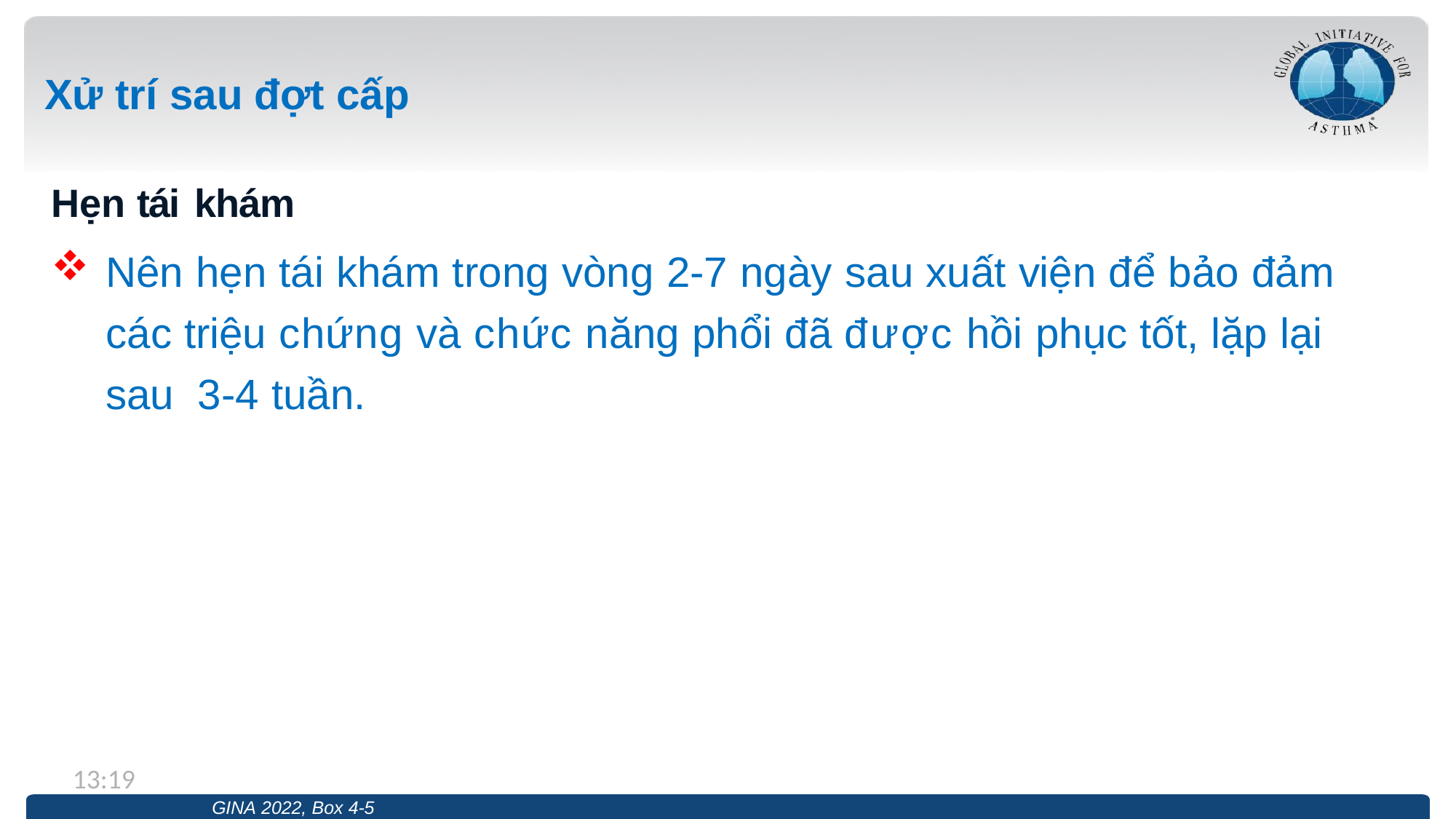

# Xử trí sau đợt cấp
Hẹn tái khám
Nên hẹn tái khám trong vòng 2-7 ngày sau xuất viện để bảo đảm  các triệu chứng và chức năng phổi đã được hồi phục tốt, lặp lại sau  3-4 tuần.
13:19
GINA 2022, Box 4-5